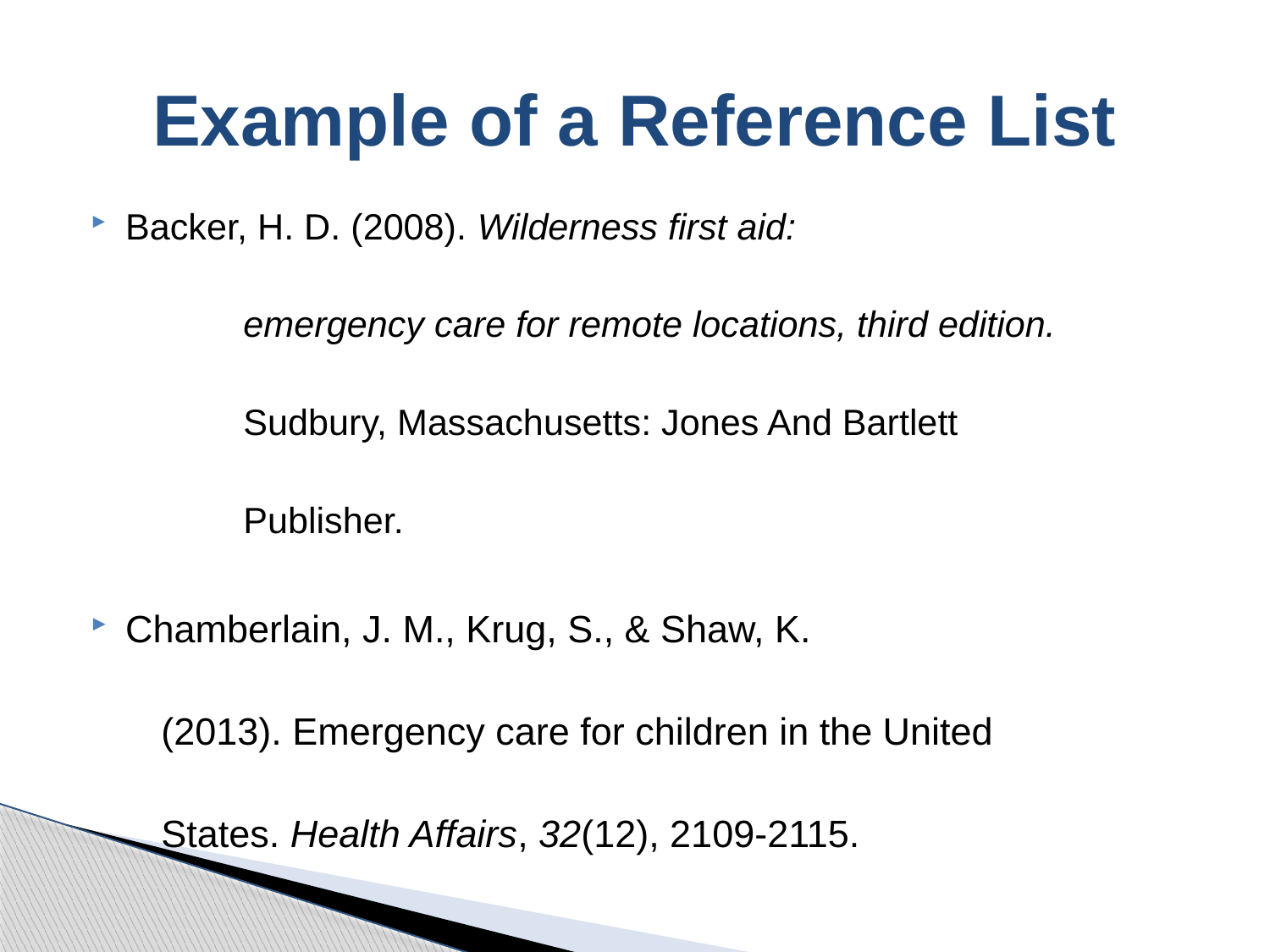

# Example of a Reference List
Backer, H. D. (2008). Wilderness first aid:

	emergency care for remote locations, third edition.

	Sudbury, Massachusetts: Jones And Bartlett

	Publisher.

Chamberlain, J. M., Krug, S., & Shaw, K.

	(2013). Emergency care for children in the United

	States. Health Affairs, 32(12), 2109-2115.